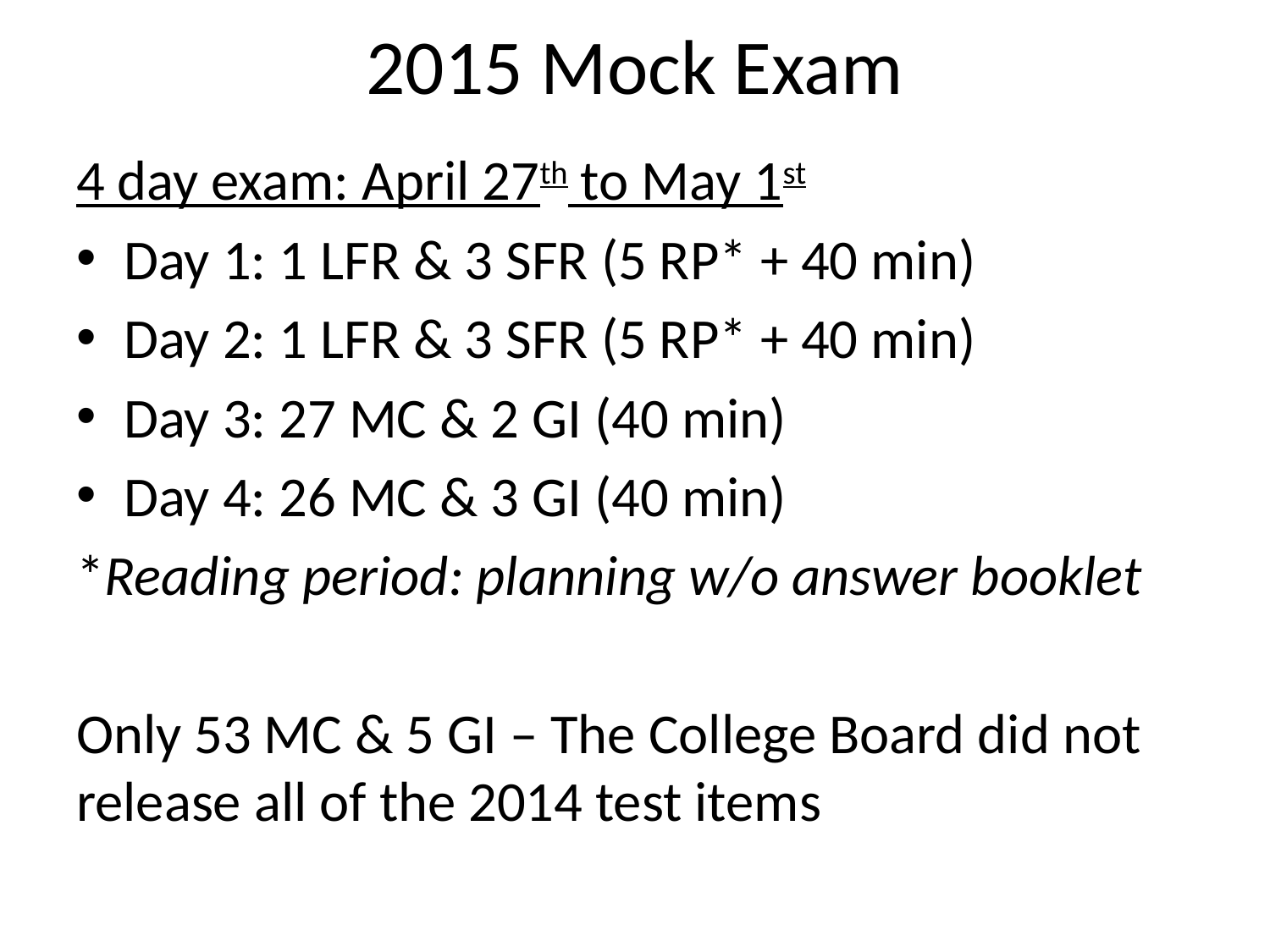

# 2015 Mock Exam
4 day exam: April 27th to May 1st
Day 1: 1 LFR & 3 SFR (5 RP* + 40 min)
Day 2: 1 LFR & 3 SFR (5 RP* + 40 min)
Day 3: 27 MC & 2 GI (40 min)
Day 4: 26 MC & 3 GI (40 min)
*Reading period: planning w/o answer booklet

Only 53 MC & 5 GI – The College Board did not release all of the 2014 test items